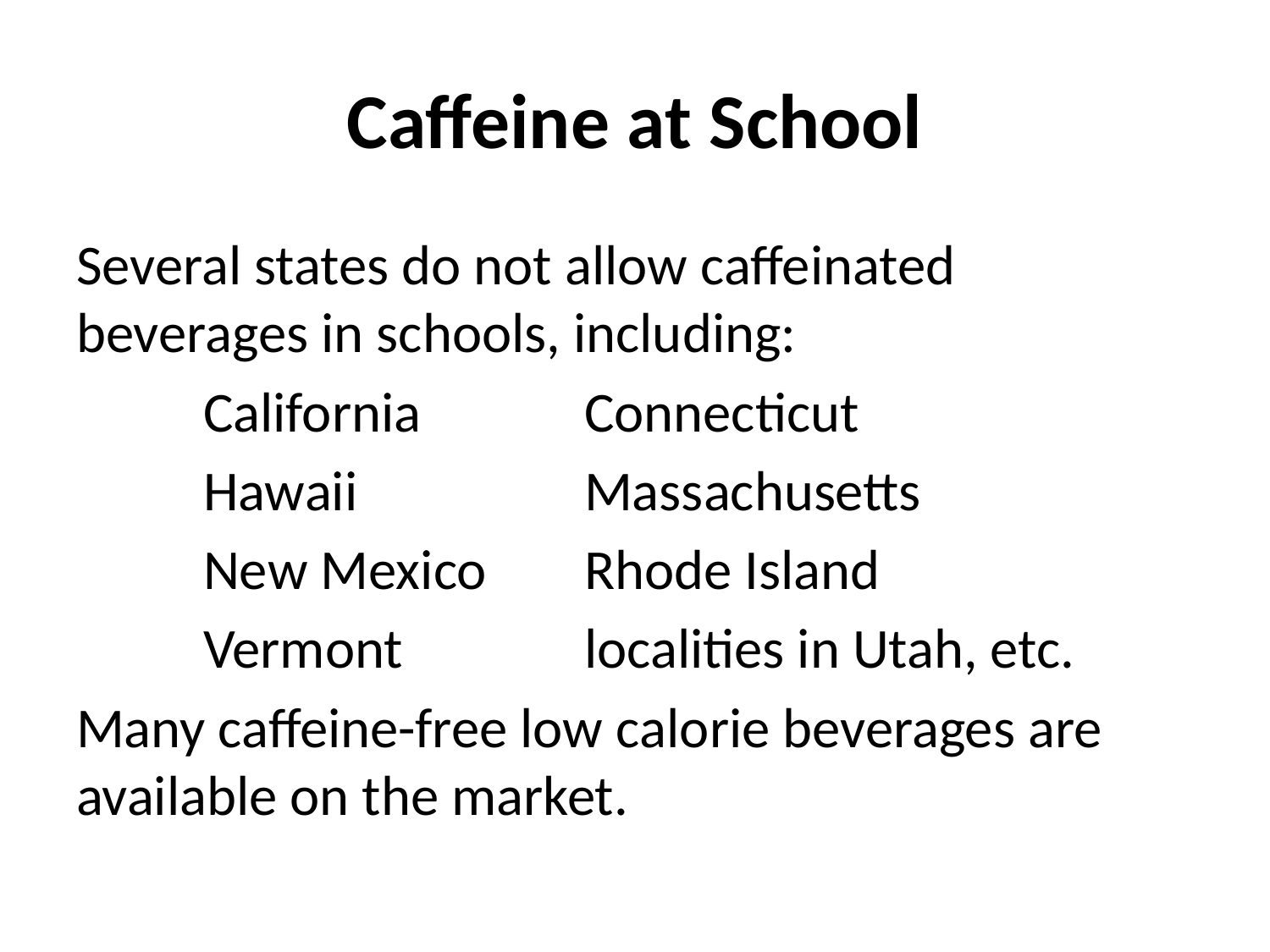

# Caffeine at School
Several states do not allow caffeinated beverages in schools, including:
	California 		Connecticut
	Hawaii		Massachusetts
	New Mexico	Rhode Island
	Vermont 		localities in Utah, etc.
Many caffeine-free low calorie beverages are available on the market.